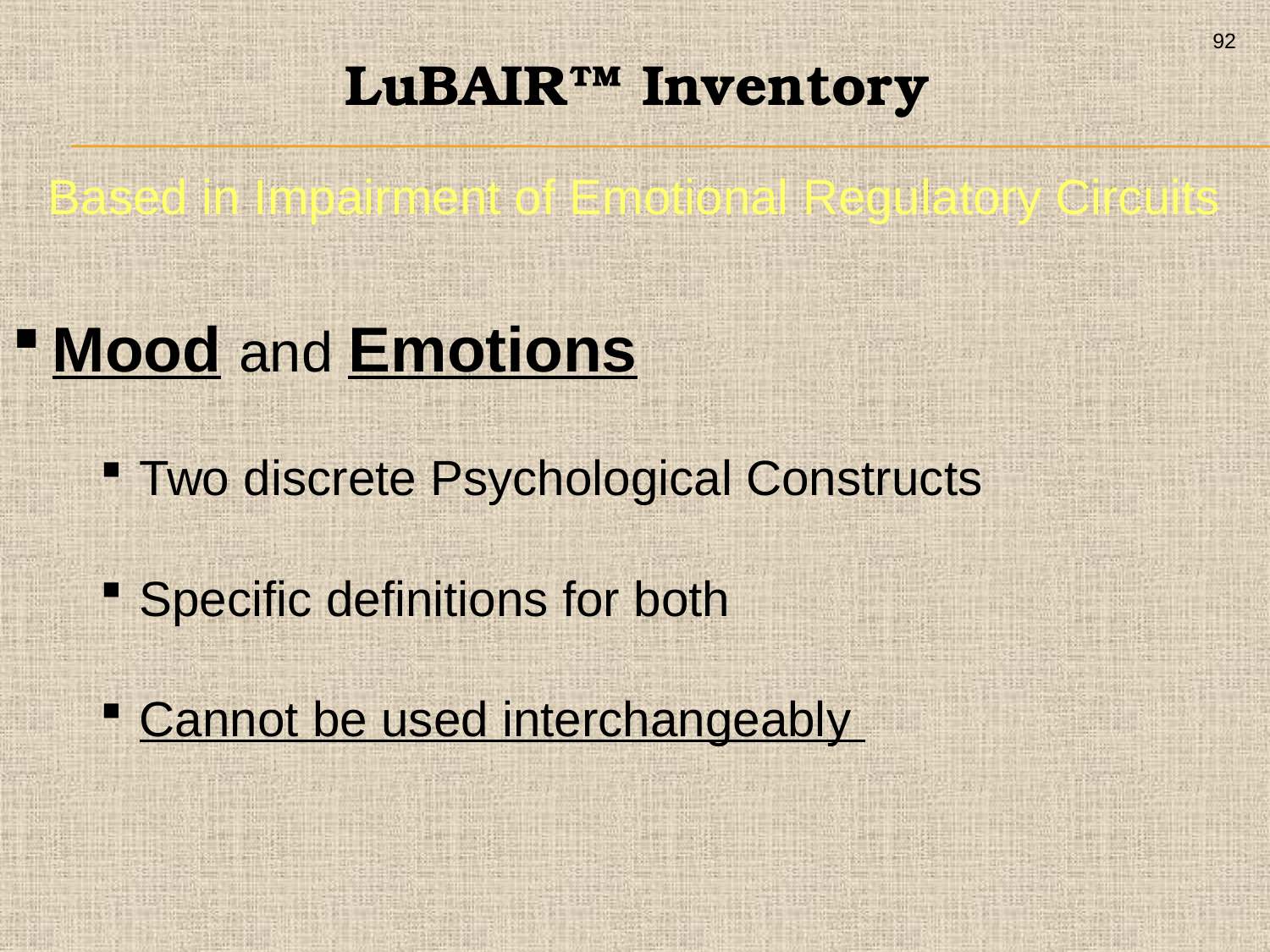

92
LuBAIR™ Inventory
Based in Impairment of Emotional Regulatory Circuits
Mood and Emotions
Two discrete Psychological Constructs
Specific definitions for both
Cannot be used interchangeably